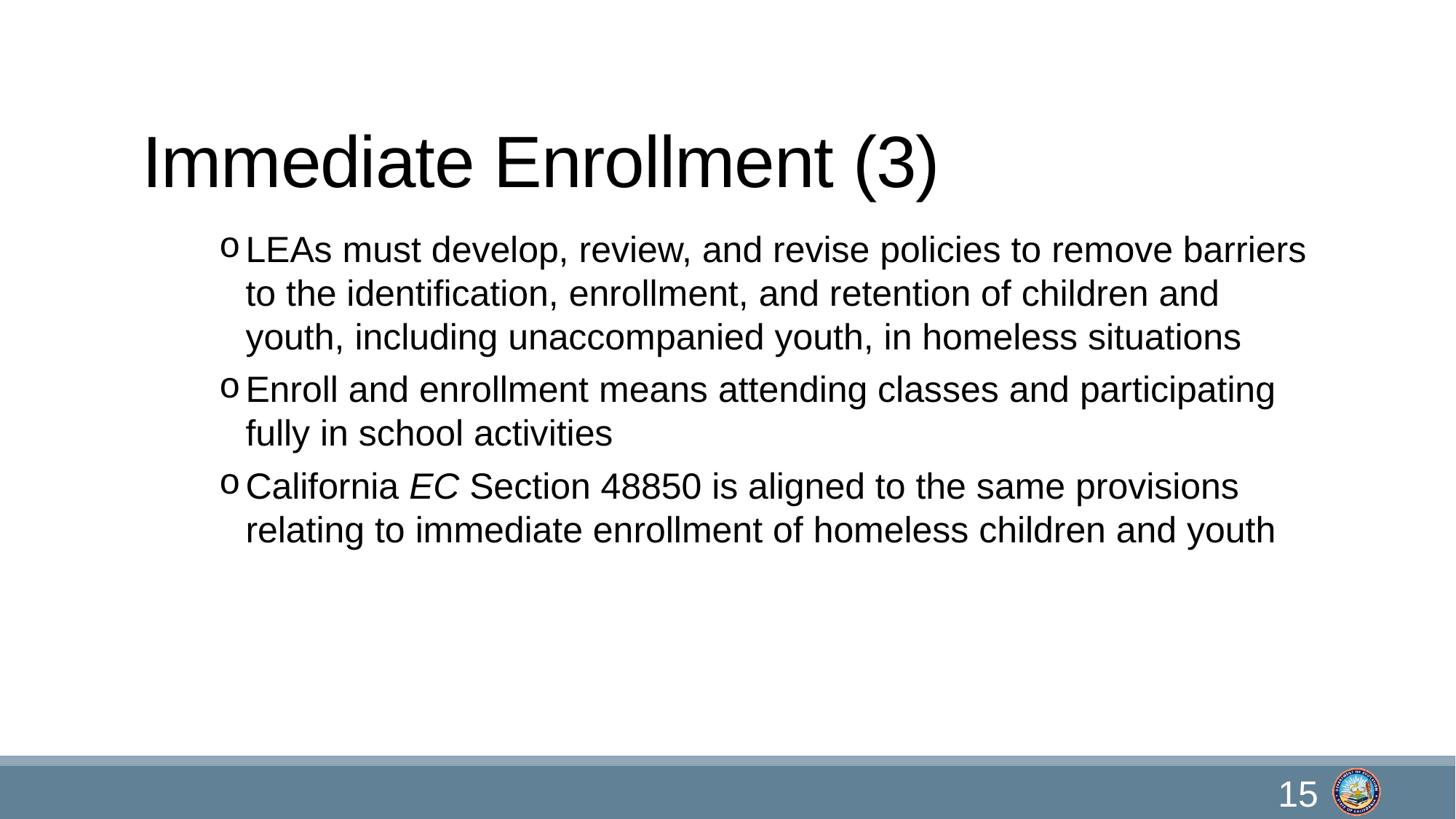

# Immediate Enrollment (3)
LEAs must develop, review, and revise policies to remove barriers to the identification, enrollment, and retention of children and youth, including unaccompanied youth, in homeless situations
Enroll and enrollment means attending classes and participating fully in school activities
California EC Section 48850 is aligned to the same provisions relating to immediate enrollment of homeless children and youth

15